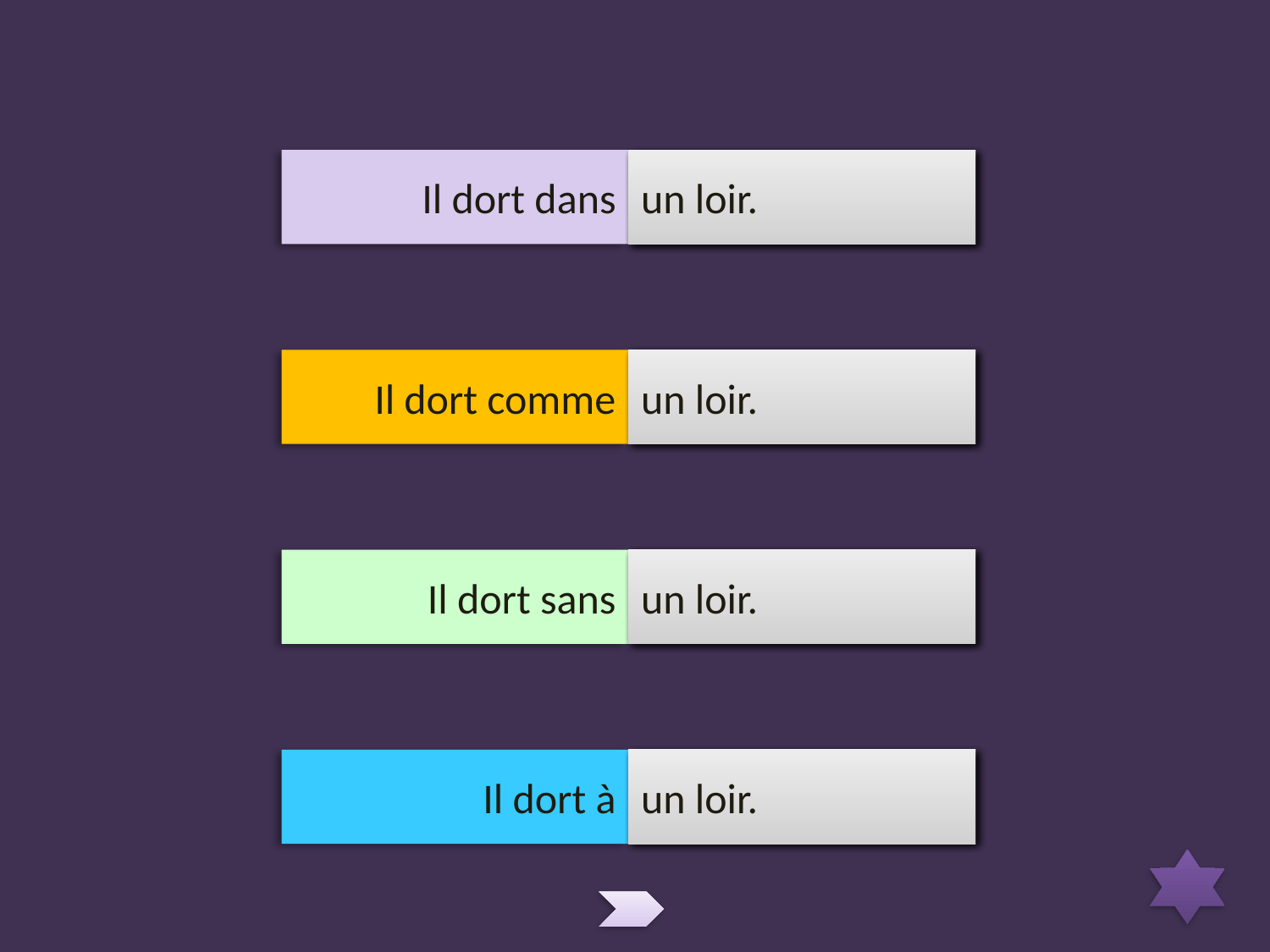

Il dort dans

la belle étoile.
son lit.
rêver.
un loir.

Il dort comme

la belle étoile.
son lit.
rêver.
un loir.

Il dort sans

la belle étoile.
son lit.
rêver.

un loir.

Il dort à

la belle étoile.
son lit.
rêver.
un loir.